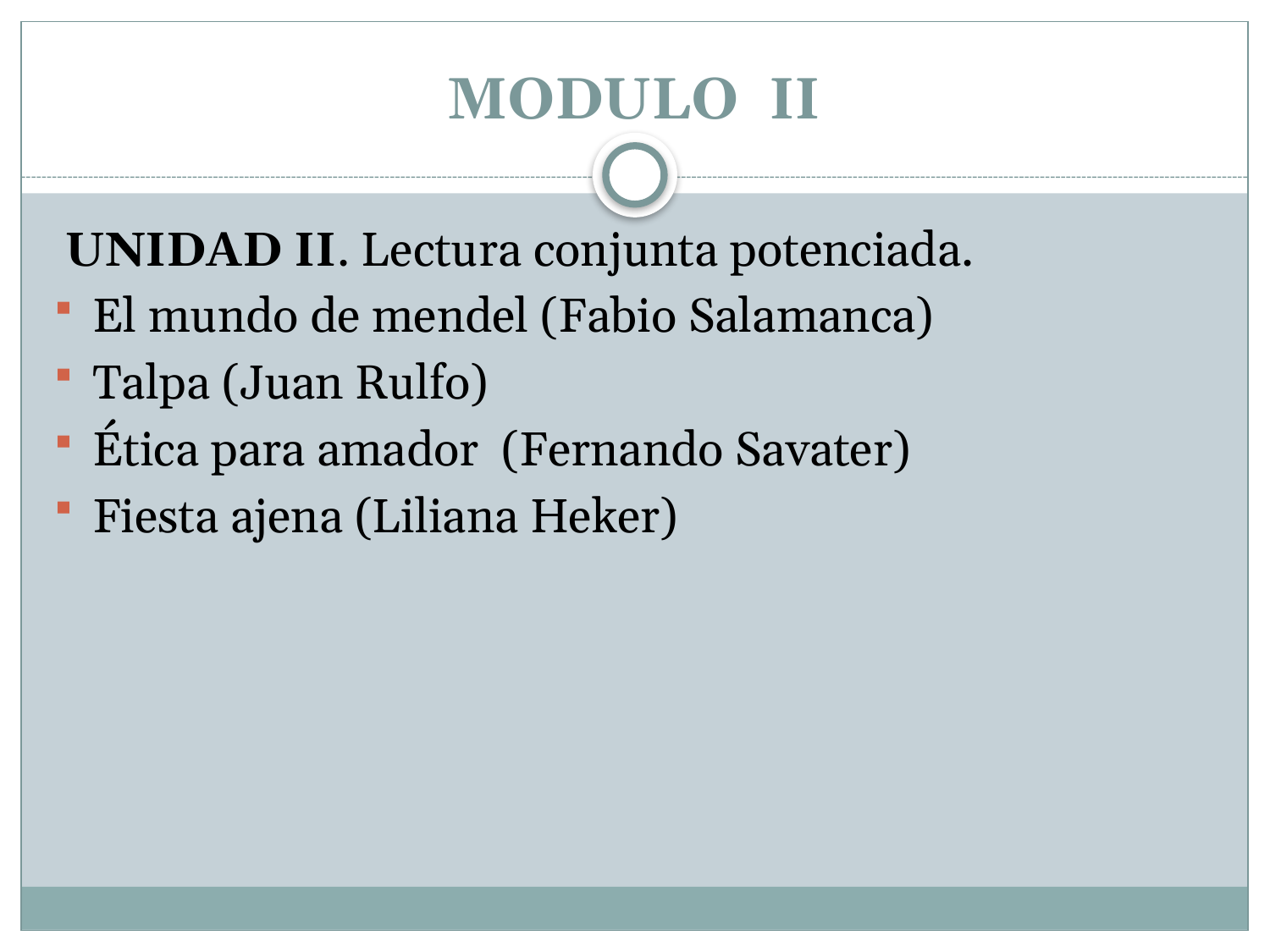

# MODULO  II
 UNIDAD II. Lectura conjunta potenciada.
El mundo de mendel (Fabio Salamanca)
Talpa (Juan Rulfo)
Ética para amador  (Fernando Savater)
Fiesta ajena (Liliana Heker)